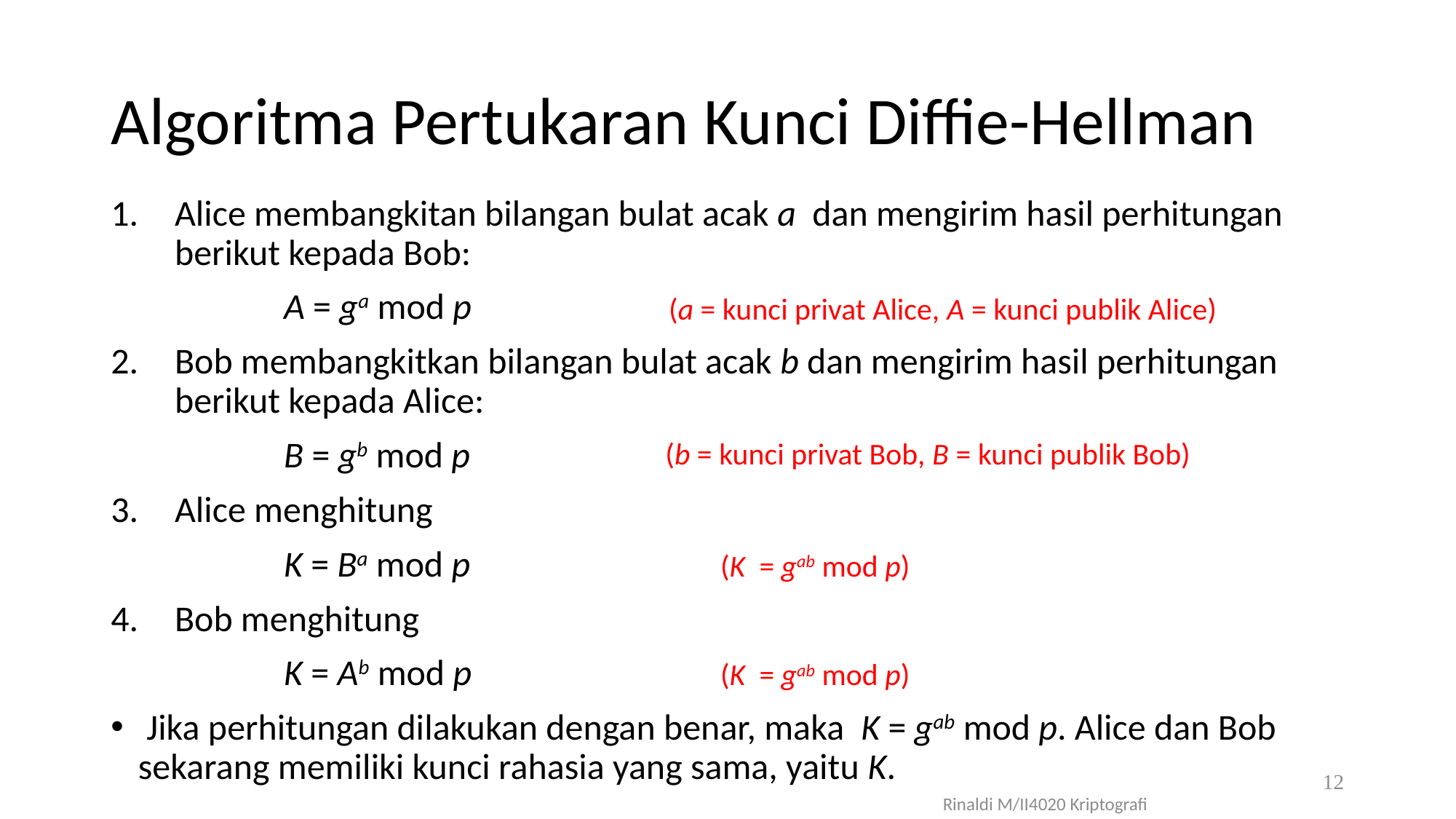

# Algoritma Pertukaran Kunci Diffie-Hellman
Alice membangkitan bilangan bulat acak a  dan mengirim hasil perhitungan berikut kepada Bob:
		A = ga mod p
Bob membangkitkan bilangan bulat acak b dan mengirim hasil perhitungan berikut kepada Alice:
		B = gb mod p
Alice menghitung
		K = Ba mod p			(K  = gab mod p)
Bob menghitung
		K = Ab mod p 			(K  = gab mod p)
 Jika perhitungan dilakukan dengan benar, maka  K = gab mod p. Alice dan Bob sekarang memiliki kunci rahasia yang sama, yaitu K.
(a = kunci privat Alice, A = kunci publik Alice)
(b = kunci privat Bob, B = kunci publik Bob)
12
Rinaldi M/II4020 Kriptografi